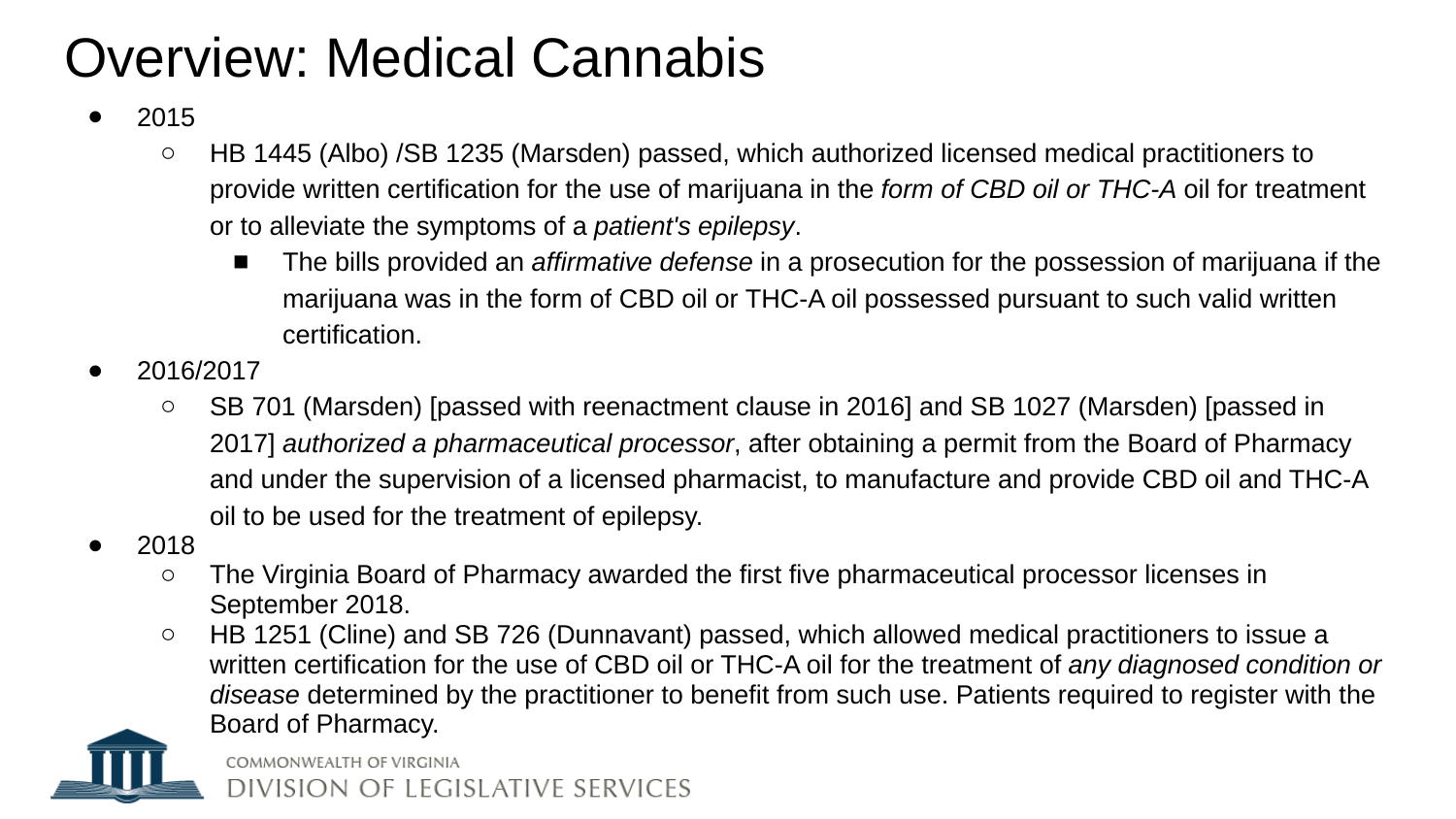

# Overview: Medical Cannabis
2015
HB 1445 (Albo) /SB 1235 (Marsden) passed, which authorized licensed medical practitioners to provide written certification for the use of marijuana in the form of CBD oil or THC-A oil for treatment or to alleviate the symptoms of a patient's epilepsy.
The bills provided an affirmative defense in a prosecution for the possession of marijuana if the marijuana was in the form of CBD oil or THC-A oil possessed pursuant to such valid written certification.
2016/2017
SB 701 (Marsden) [passed with reenactment clause in 2016] and SB 1027 (Marsden) [passed in 2017] authorized a pharmaceutical processor, after obtaining a permit from the Board of Pharmacy and under the supervision of a licensed pharmacist, to manufacture and provide CBD oil and THC-A oil to be used for the treatment of epilepsy.
2018
The Virginia Board of Pharmacy awarded the first five pharmaceutical processor licenses in September 2018.
HB 1251 (Cline) and SB 726 (Dunnavant) passed, which allowed medical practitioners to issue a written certification for the use of CBD oil or THC-A oil for the treatment of any diagnosed condition or disease determined by the practitioner to benefit from such use. Patients required to register with the Board of Pharmacy.